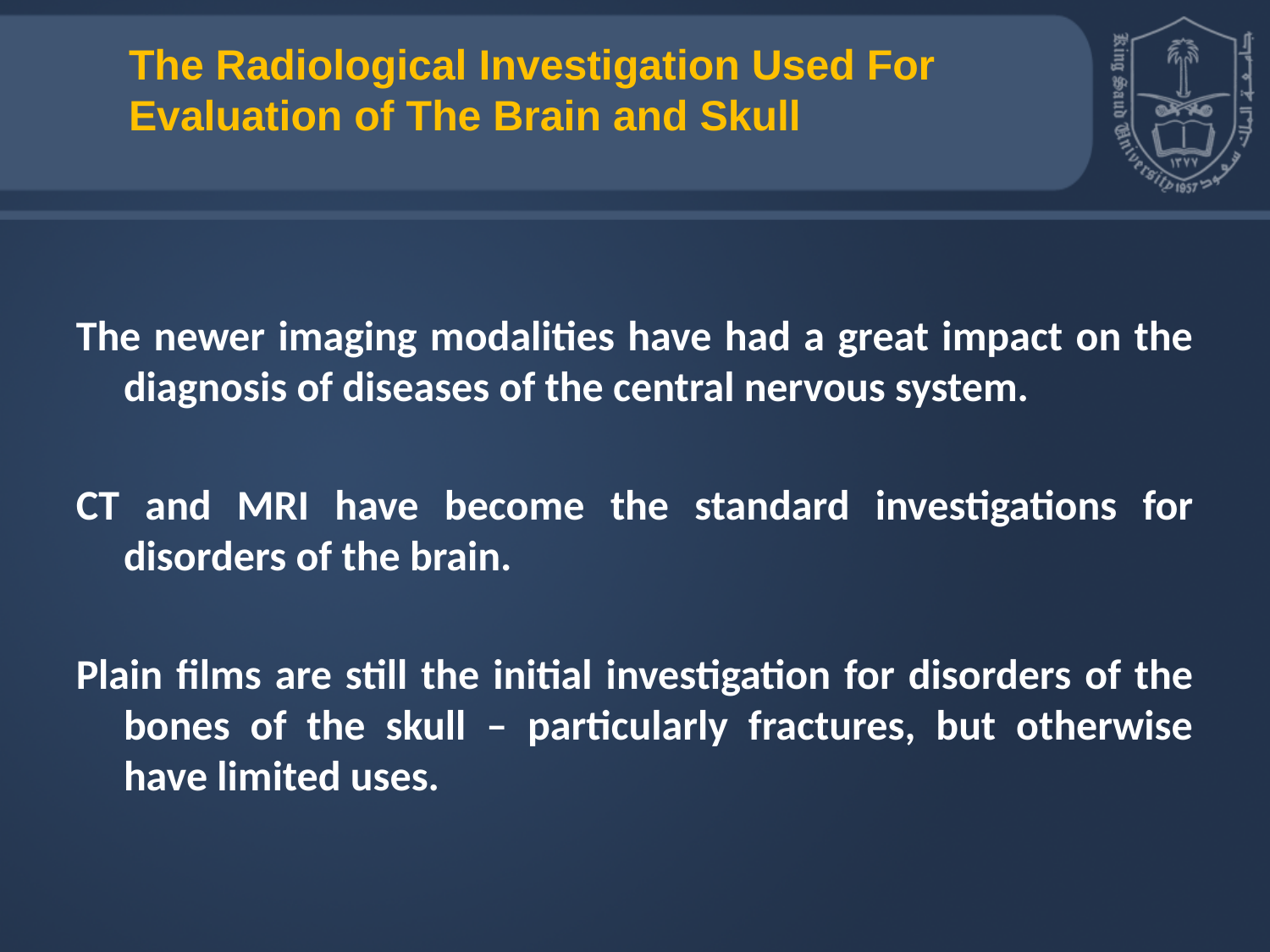

The Radiological Investigation Used For Evaluation of The Brain and Skull
The newer imaging modalities have had a great impact on the diagnosis of diseases of the central nervous system.

CT and MRI have become the standard investigations for disorders of the brain.

Plain films are still the initial investigation for disorders of the bones of the skull – particularly fractures, but otherwise have limited uses.